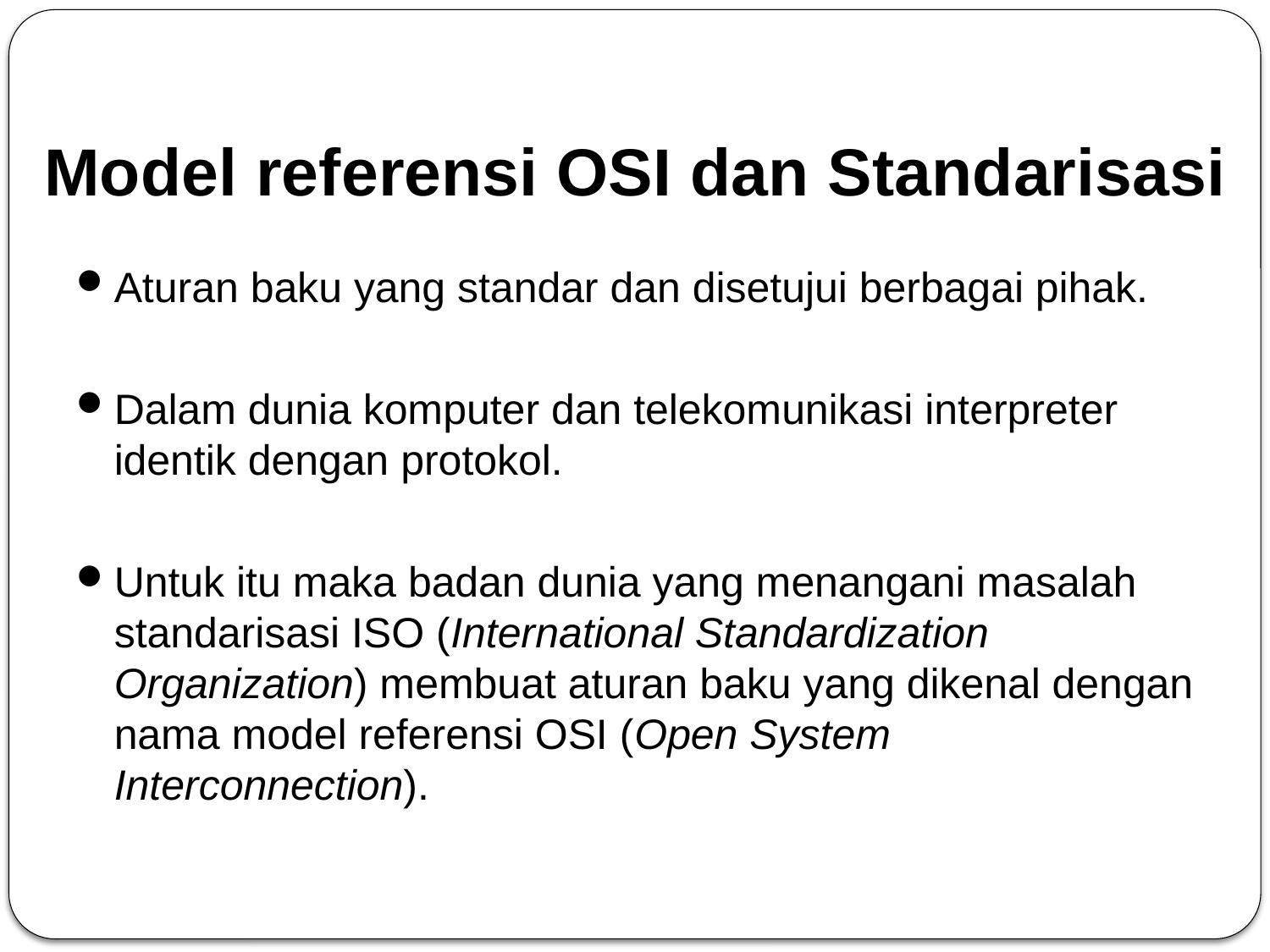

# Model referensi OSI dan Standarisasi
Aturan baku yang standar dan disetujui berbagai pihak.

Dalam dunia komputer dan telekomunikasi interpreter identik dengan protokol.

Untuk itu maka badan dunia yang menangani masalah standarisasi ISO (International Standardization Organization) membuat aturan baku yang dikenal dengan nama model referensi OSI (Open System Interconnection).